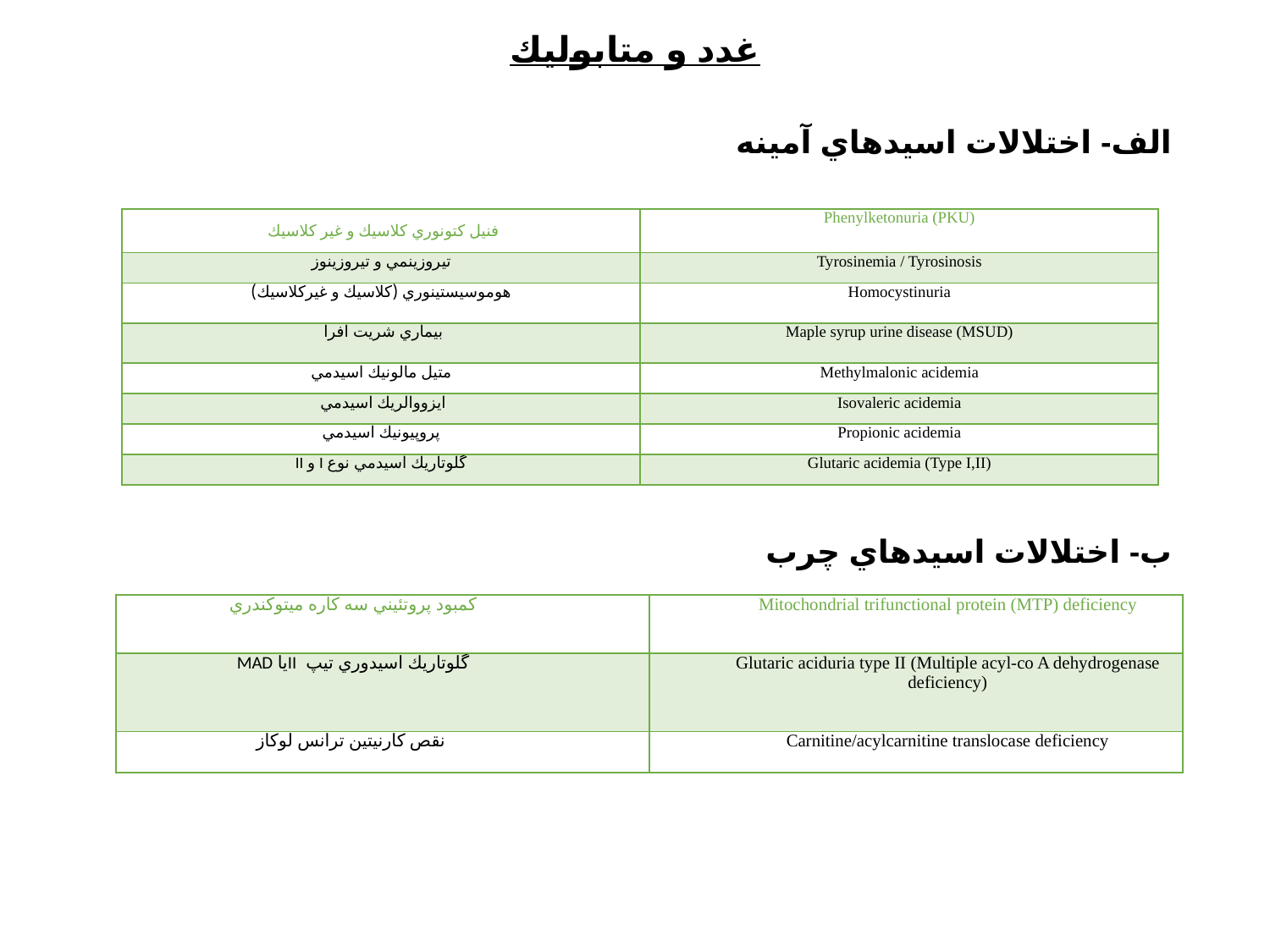

غدد و متابوليك

الف- اختلالات اسيدهاي آمينه

ب- اختلالات اسيدهاي چرب

| فنيل كتونوري كلاسيك و غير كلاسيك | Phenylketonuria (PKU) |
| --- | --- |
| تيروزينمي و تيروزينوز | Tyrosinemia / Tyrosinosis |
| هوموسيستينوري (كلاسيك و غيركلاسيك) | Homocystinuria |
| بيماري شريت افرا | Maple syrup urine disease (MSUD) |
| متيل مالونيك اسيدمي | Methylmalonic acidemia |
| ايزووالريك اسيدمي | Isovaleric acidemia |
| پروپيونيك اسيدمي | Propionic acidemia |
| گلوتاريك اسيدمي نوع I و II | Glutaric acidemia (Type I,II) |
| كمبود پروتئيني سه كاره ميتوكندري | Mitochondrial trifunctional protein (MTP) deficiency |
| --- | --- |
| گلوتاريك اسيدوري تيپ II‌يا MAD | Glutaric aciduria type II (Multiple acyl-co A dehydrogenase deficiency) |
| نقص كارنيتين ترانس لوكاز | Carnitine/acylcarnitine translocase deficiency |